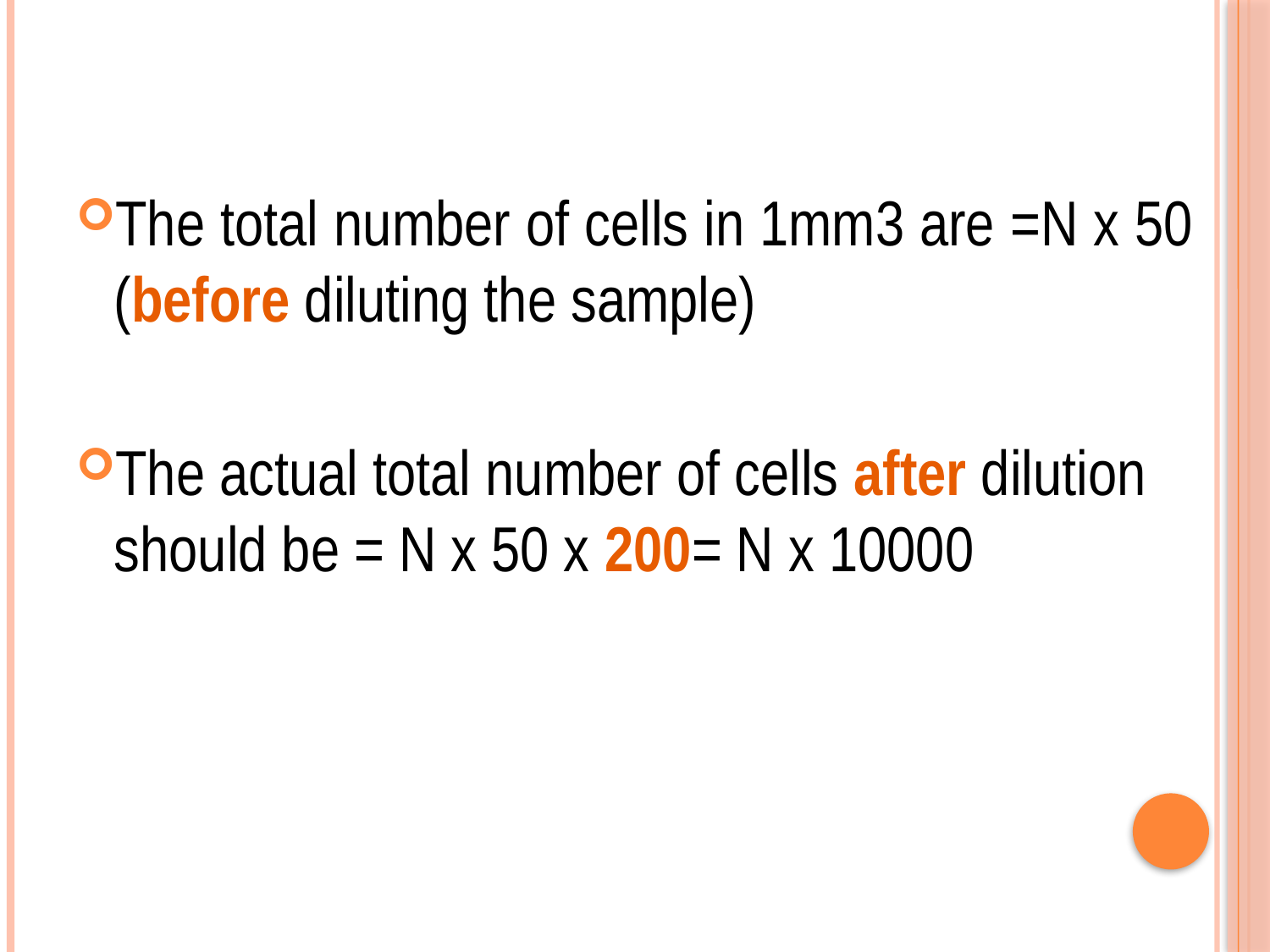

#

The total number of cells in 1mm3 are =N x 50 (before diluting the sample)

The actual total number of cells after dilution should be = N x 50 x 200= N x 10000